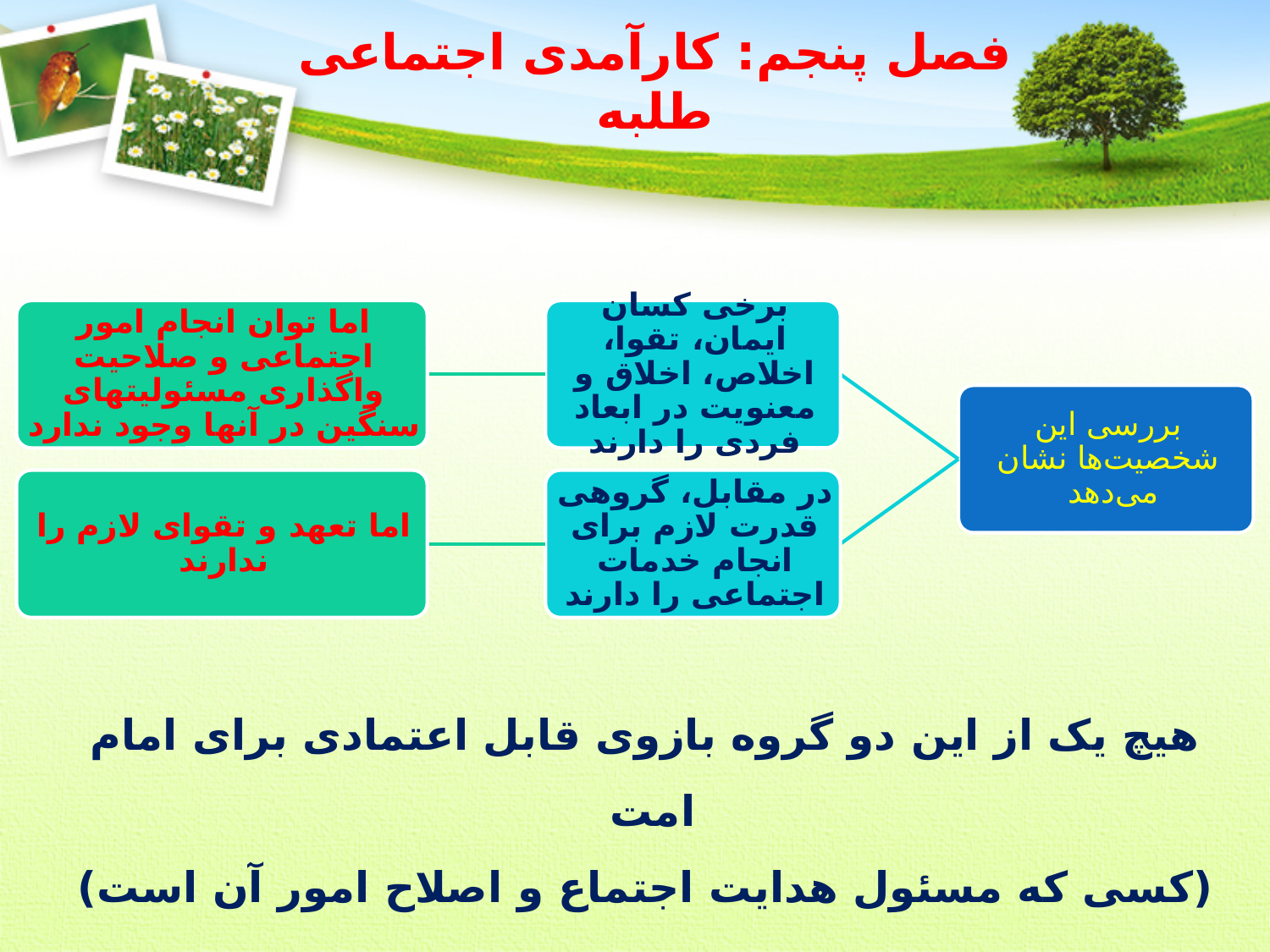

فصل پنجم: کارآمدی اجتماعی طلبه
بررسی این شخصیت‌ها نشان می‌دهد

برخی کسان ایمان، تقوا، اخلاص، اخلاق و معنویت در ابعاد فردی را دارند

اما توان انجام امور اجتماعی و صلاحیت واگذاری مسئولیت‏های سنگین در آنها وجود ندارد

در مقابل، گروهی قدرت لازم برای انجام خدمات اجتماعی را دارند

اما تعهد و تقوای لازم را ندارند
هیچ یک از این دو گروه بازوی قابل اعتمادی برای امام امت
(کسی که مسئول هدایت اجتماع و اصلاح امور آن است) نیست.